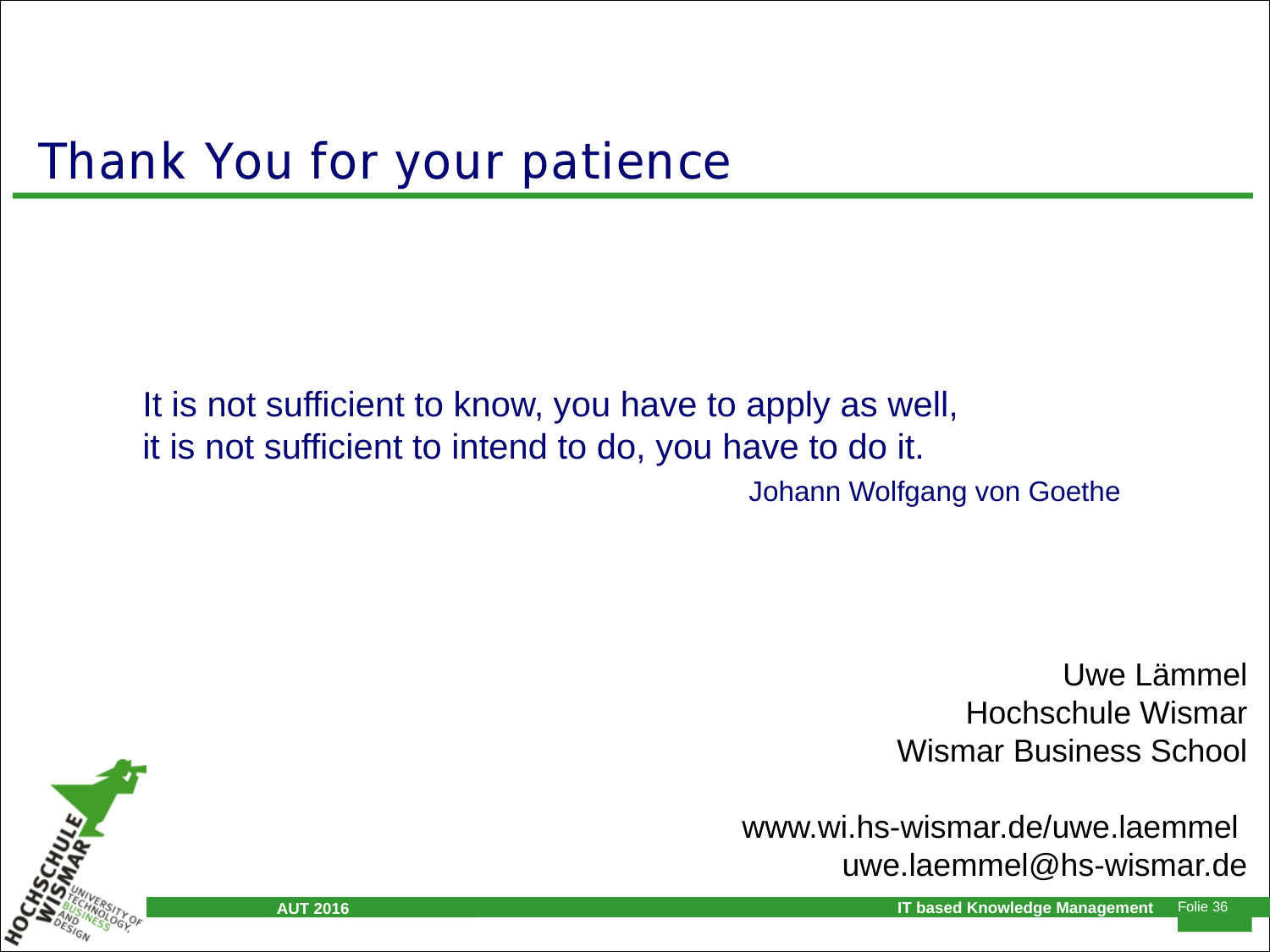

# Thank You for your patience
It is not sufficient to know, you have to apply as well,
it is not sufficient to intend to do, you have to do it.
 Johann Wolfgang von Goethe
Uwe Lämmel
Hochschule Wismar
Wismar Business School
www.wi.hs-wismar.de/uwe.laemmel
uwe.laemmel@hs-wismar.de